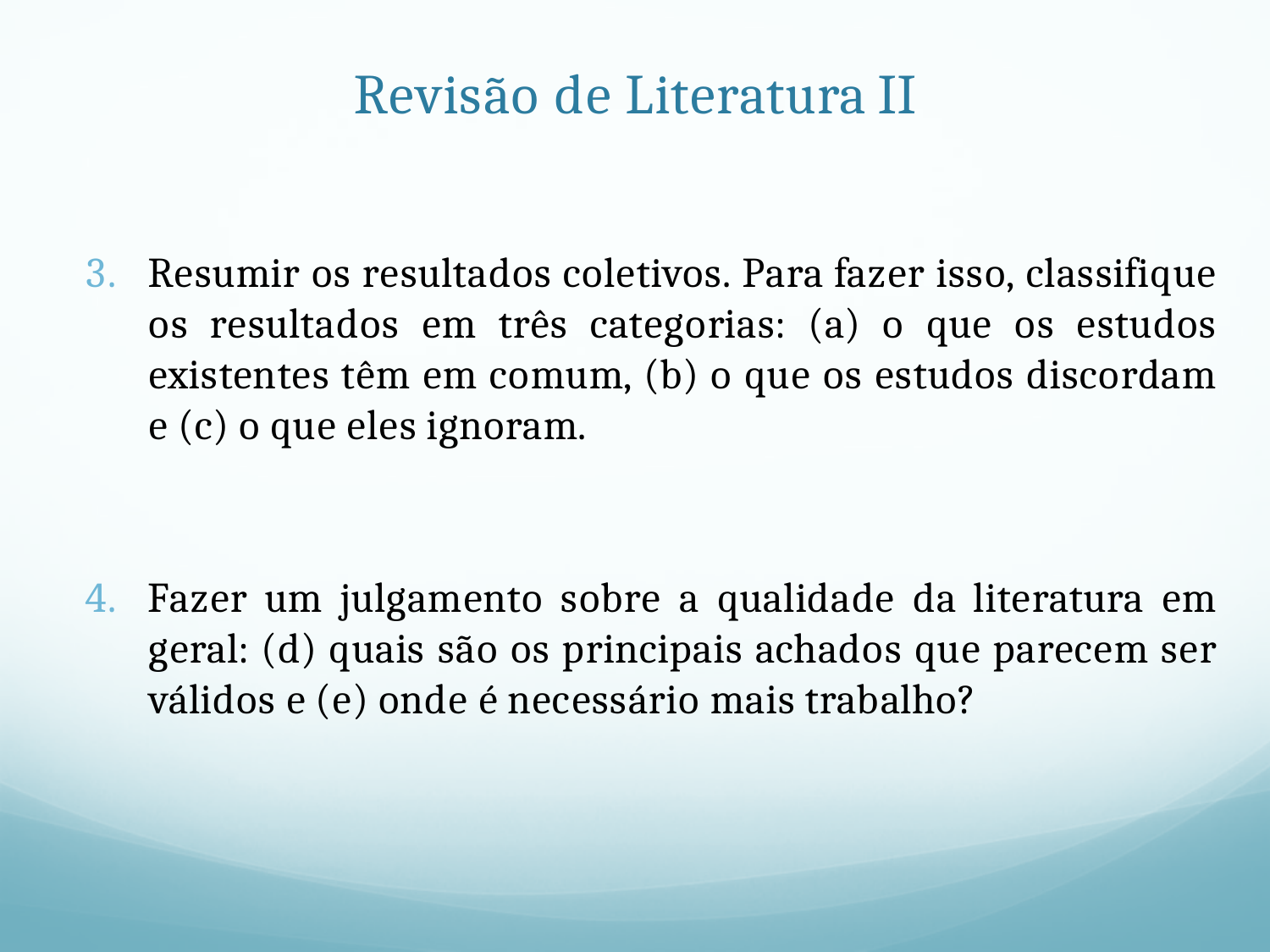

# Revisão de Literatura II

Resumir os resultados coletivos. Para fazer isso, classifique os resultados em três categorias: (a) o que os estudos existentes têm em comum, (b) o que os estudos discordam e (c) o que eles ignoram.

Fazer um julgamento sobre a qualidade da literatura em geral: (d) quais são os principais achados que parecem ser válidos e (e) onde é necessário mais trabalho?